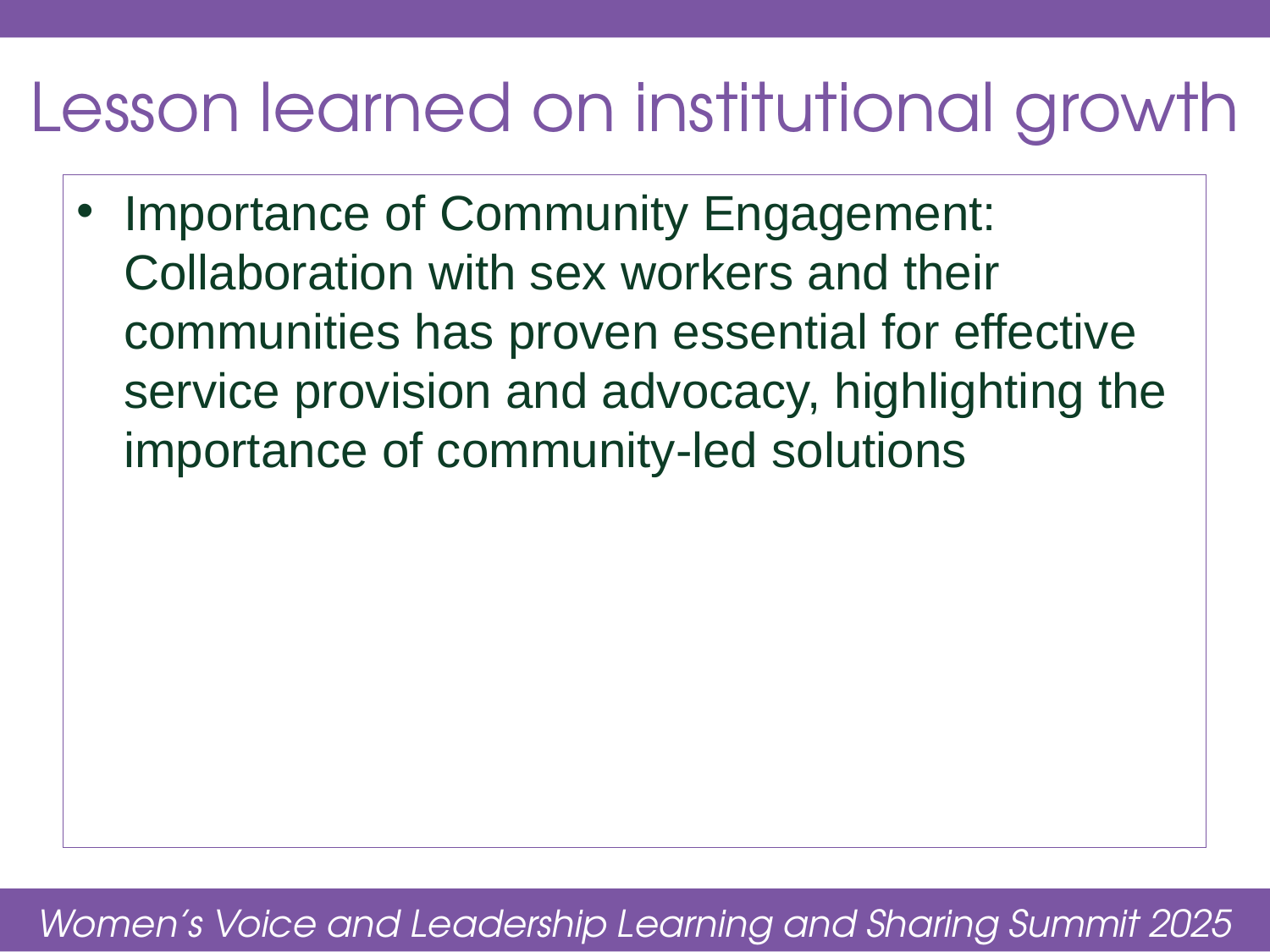

Women’s Voice and Leadership Learning and Sharing Summit 2025
# Lesson learned on institutional growth
Importance of Community Engagement: Collaboration with sex workers and their communities has proven essential for effective service provision and advocacy, highlighting the importance of community-led solutions